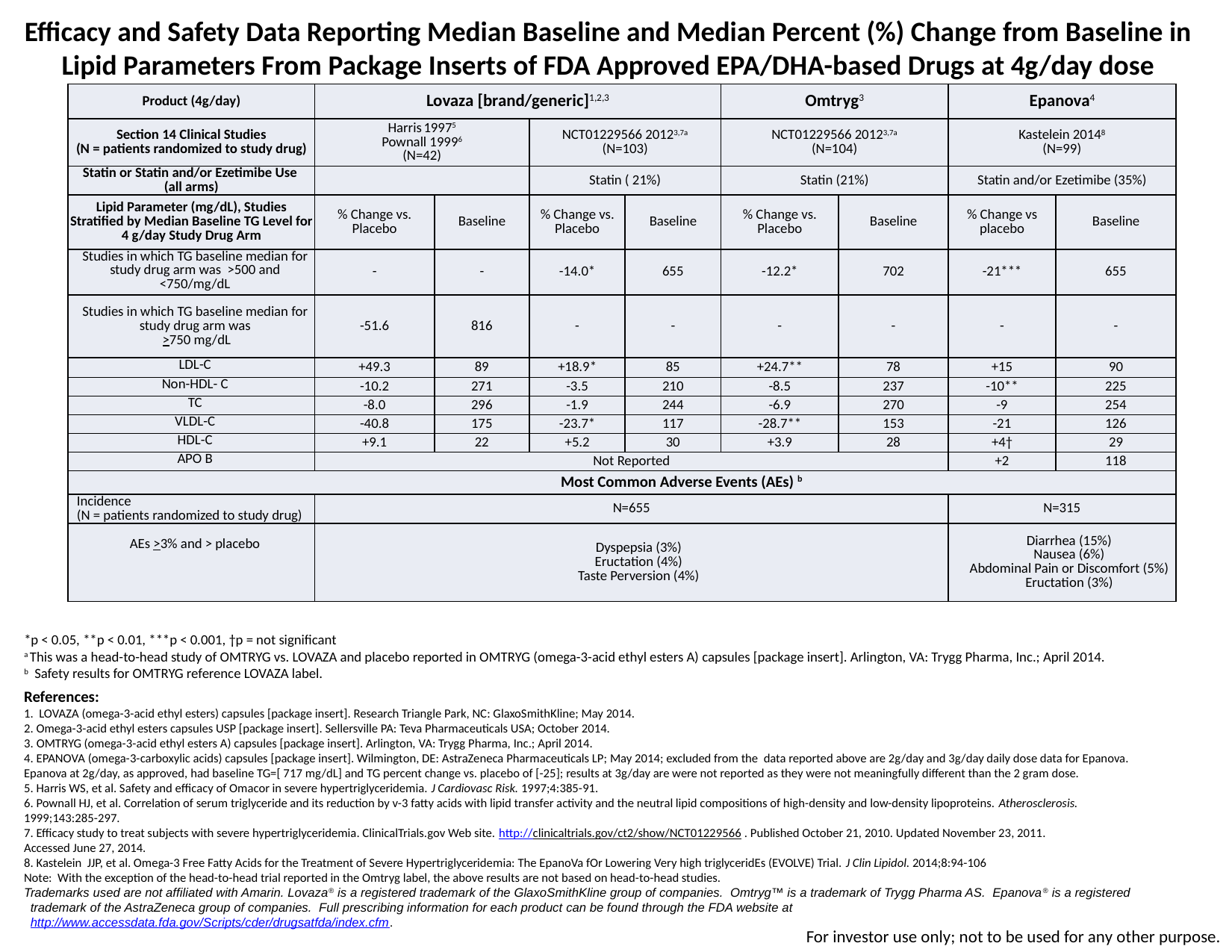

Efficacy and Safety Data Reporting Median Baseline and Median Percent (%) Change from Baseline in Lipid Parameters From Package Inserts of FDA Approved EPA/DHA-based Drugs at 4g/day dose
| Product (4g/day) | Lovaza [brand/generic]1,2,3 |  |  |  | Omtryg3 |  | Epanova4 |  |
| --- | --- | --- | --- | --- | --- | --- | --- | --- |
| Section 14 Clinical Studies (N = patients randomized to study drug) | Harris 19975 Pownall 19996 (N=42) |  | NCT01229566 20123,7a (N=103) |  | NCT01229566 20123,7a (N=104) |  | Kastelein 20148 (N=99) |  |
| Statin or Statin and/or Ezetimibe Use (all arms) |  |  | Statin ( 21%) |  | Statin (21%) |  | Statin and/or Ezetimibe (35%) |  |
| Lipid Parameter (mg/dL), Studies Stratified by Median Baseline TG Level for 4 g/day Study Drug Arm | % Change vs. Placebo | Baseline | % Change vs. Placebo | Baseline | % Change vs. Placebo | Baseline | % Change vs placebo | Baseline |
| Studies in which TG baseline median for study drug arm was >500 and <750/mg/dL | - | - | -14.0\* | 655 | -12.2\* | 702 | -21\*\*\* | 655 |
| Studies in which TG baseline median for study drug arm was >750 mg/dL | -51.6 | 816 | - | - | - | - | - | - |
| LDL-C | +49.3 | 89 | +18.9\* | 85 | +24.7\*\* | 78 | +15 | 90 |
| Non-HDL- C | -10.2 | 271 | -3.5 | 210 | -8.5 | 237 | -10\*\* | 225 |
| TC | -8.0 | 296 | -1.9 | 244 | -6.9 | 270 | -9 | 254 |
| VLDL-C | -40.8 | 175 | -23.7\* | 117 | -28.7\*\* | 153 | -21 | 126 |
| HDL-C | +9.1 | 22 | +5.2 | 30 | +3.9 | 28 | +4† | 29 |
| APO B | Not Reported |  |  |  |  |  | +2 | 118 |
| Most Common Adverse Events (AEs) b |  |  |  |  |  |  |  |  |
| Incidence (N = patients randomized to study drug) | N=655 |  |  |  |  |  | N=315 |  |
| AEs >3% and > placebo | Dyspepsia (3%) Eructation (4%) Taste Perversion (4%) |  |  |  |  |  | Diarrhea (15%) Nausea (6%) Abdominal Pain or Discomfort (5%) Eructation (3%) |  |
*p < 0.05, **p < 0.01, ***p < 0.001, †p = not significant
a This was a head-to-head study of OMTRYG vs. LOVAZA and placebo reported in OMTRYG (omega-3-acid ethyl esters A) capsules [package insert]. Arlington, VA: Trygg Pharma, Inc.; April 2014.
b  Safety results for OMTRYG reference LOVAZA label.
References:
1.  LOVAZA (omega-3-acid ethyl esters) capsules [package insert]. Research Triangle Park, NC: GlaxoSmithKline; May 2014.
2. Omega-3-acid ethyl esters capsules USP [package insert]. Sellersville PA: Teva Pharmaceuticals USA; October 2014.
3. OMTRYG (omega-3-acid ethyl esters A) capsules [package insert]. Arlington, VA: Trygg Pharma, Inc.; April 2014.
4. EPANOVA (omega-3-carboxylic acids) capsules [package insert]. Wilmington, DE: AstraZeneca Pharmaceuticals LP; May 2014; excluded from the  data reported above are 2g/day and 3g/day daily dose data for Epanova. Epanova at 2g/day, as approved, had baseline TG=[ 717 mg/dL] and TG percent change vs. placebo of [-25]; results at 3g/day are were not reported as they were not meaningfully different than the 2 gram dose.
5. Harris WS, et al. Safety and efficacy of Omacor in severe hypertriglyceridemia. J Cardiovasc Risk. 1997;4:385-91.
6. Pownall HJ, et al. Correlation of serum triglyceride and its reduction by v-3 fatty acids with lipid transfer activity and the neutral lipid compositions of high-density and low-density lipoproteins. Atherosclerosis. 1999;143:285-297.
7. Efficacy study to treat subjects with severe hypertriglyceridemia. ClinicalTrials.gov Web site. http://clinicaltrials.gov/ct2/show/NCT01229566 . Published October 21, 2010. Updated November 23, 2011.
Accessed June 27, 2014.
8. Kastelein  JJP, et al. Omega-3 Free Fatty Acids for the Treatment of Severe Hypertriglyceridemia: The EpanoVa fOr Lowering Very high triglyceridEs (EVOLVE) Trial. J Clin Lipidol. 2014;8:94-106
Note:  With the exception of the head-to-head trial reported in the Omtryg label, the above results are not based on head-to-head studies.
Trademarks used are not affiliated with Amarin. Lovaza® is a registered trademark of the GlaxoSmithKline group of companies.  Omtryg™ is a trademark of Trygg Pharma AS.  Epanova® is a registered trademark of the AstraZeneca group of companies.  Full prescribing information for each product can be found through the FDA website at http://www.accessdata.fda.gov/Scripts/cder/drugsatfda/index.cfm.

					For investor use only; not to be used for any other purpose.